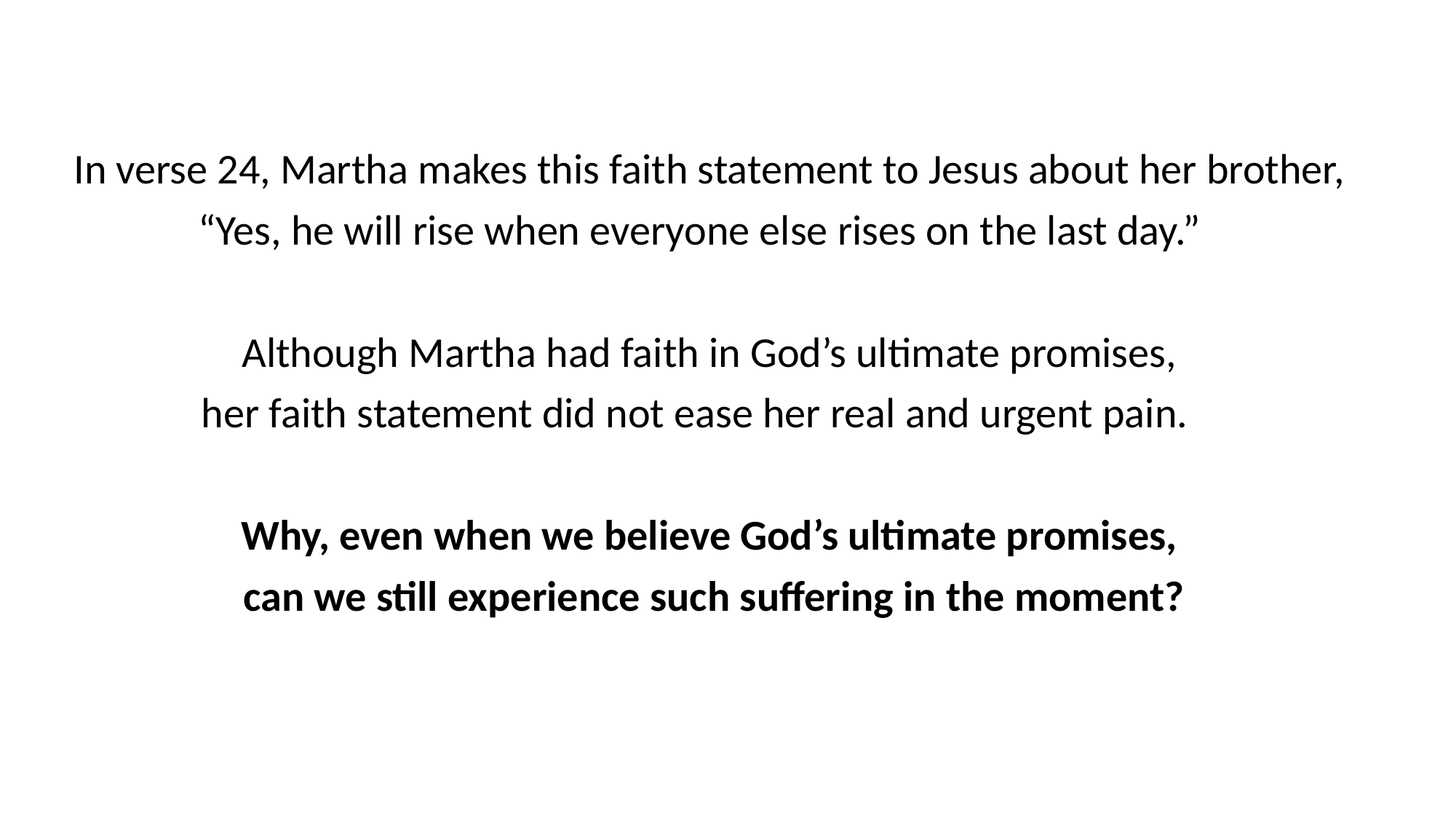

In verse 24, Martha makes this faith statement to Jesus about her brother,
“Yes, he will rise when everyone else rises on the last day.”

Although Martha had faith in God’s ultimate promises,
her faith statement did not ease her real and urgent pain.

Why, even when we believe God’s ultimate promises,
can we still experience such suffering in the moment?